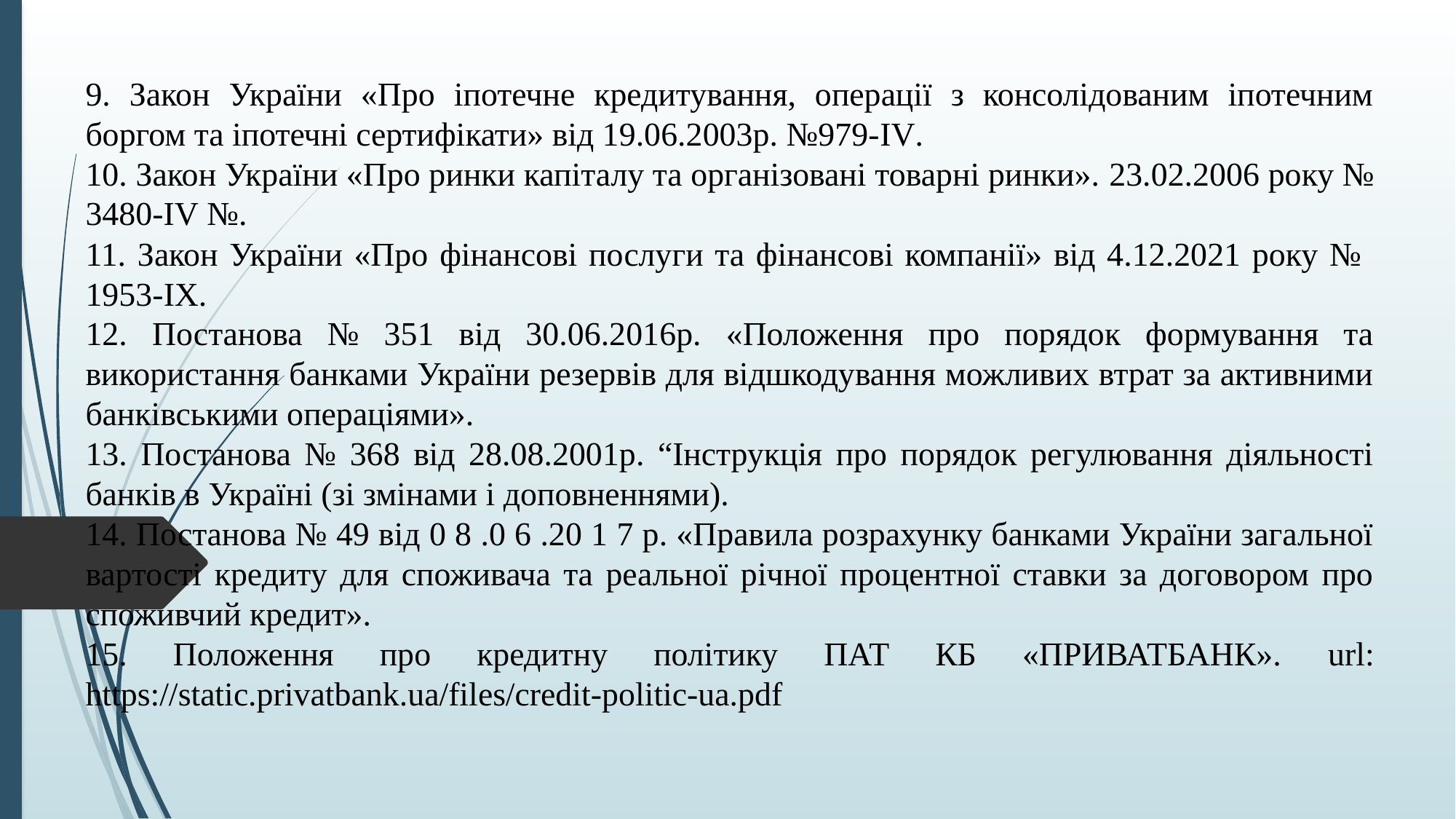

9. Закон України «Про іпотечне кредитування, операції з консолідованим іпотечним боргом та іпотечні сертифікати» від 19.06.2003р. №979-IV.
10. Закон України «Про ринки капіталу та організовані товарні ринки». 23.02.2006 року № 3480-IV №.
11. Закон України «Про фінансові послуги та фінансові компанії» від 4.12.2021 року №  1953-IX.
12. Постанова № 351 від 30.06.2016р. «Положення про порядок формування та використання банками України резервів для відшкодування можливих втрат за активними банківськими операціями».
13. Постанова № 368 від 28.08.2001р. “Інструкція про порядок регулювання діяльності банків в Україні (зі змінами і доповненнями).
14. Постанова № 49 від 0 8 .0 6 .20 1 7 р. «Правила розрахунку банками України загальної вартості кредиту для споживача та реальної річної процентної ставки за договором про споживчий кредит».
15. Положення про кредитну політику ПАТ КБ «ПРИВАТБАНК». url: https://static.privatbank.ua/files/credit-politic-ua.pdf